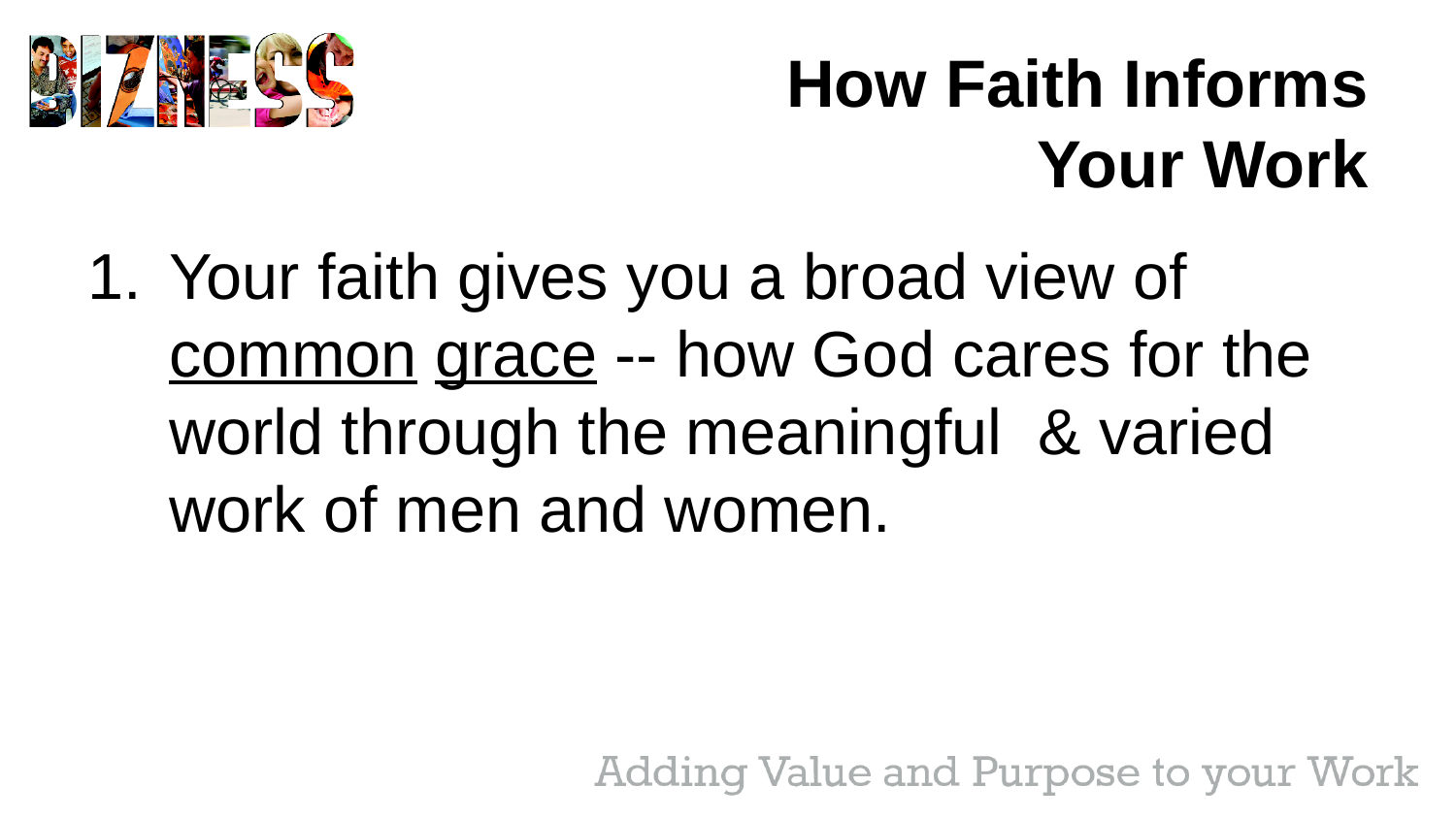

# How Faith Informs Your Work
Your faith gives you a broad view of common grace -- how God cares for the world through the meaningful  & varied work of men and women.